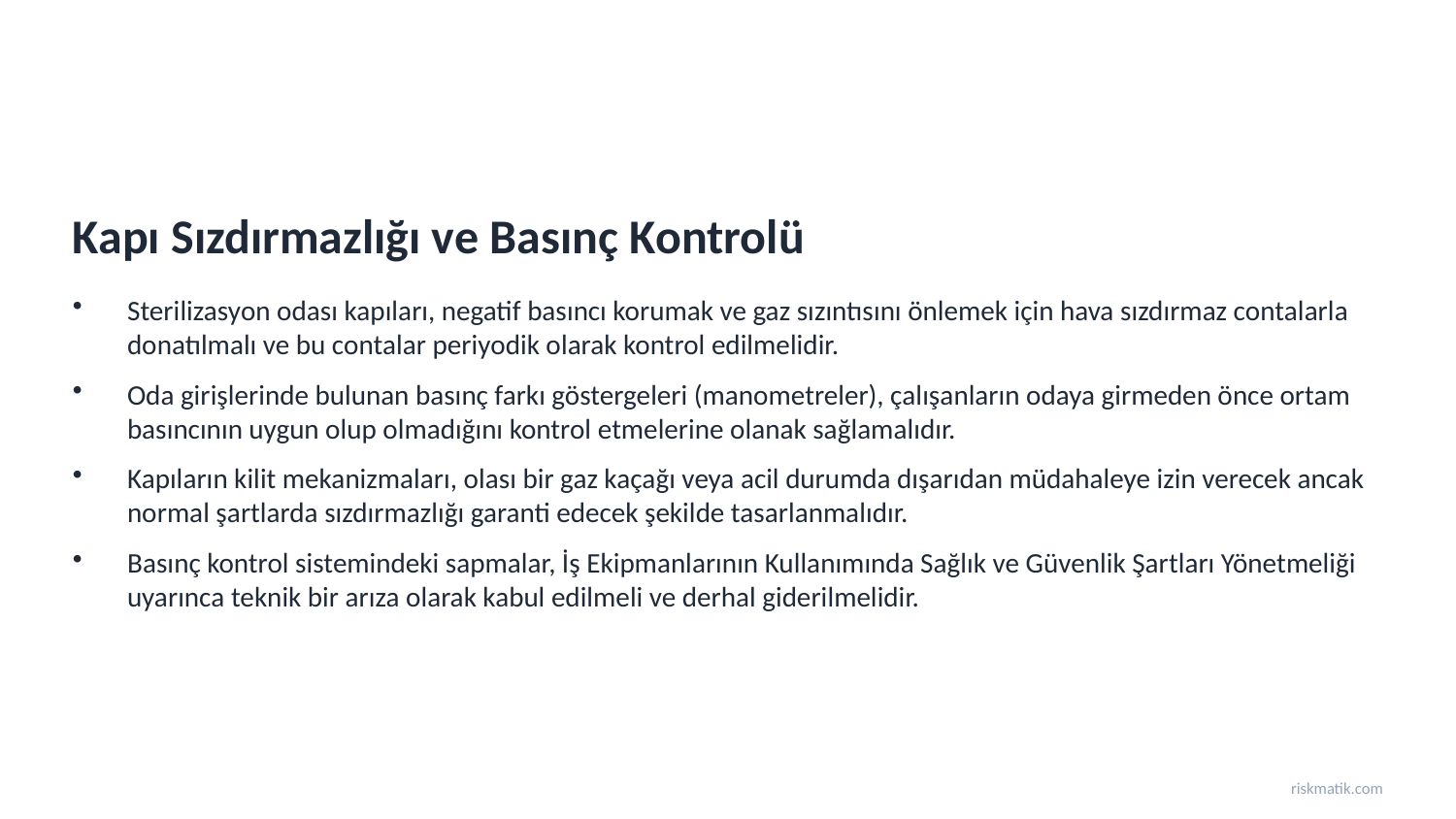

Kapı Sızdırmazlığı ve Basınç Kontrolü
Sterilizasyon odası kapıları, negatif basıncı korumak ve gaz sızıntısını önlemek için hava sızdırmaz contalarla donatılmalı ve bu contalar periyodik olarak kontrol edilmelidir.
Oda girişlerinde bulunan basınç farkı göstergeleri (manometreler), çalışanların odaya girmeden önce ortam basıncının uygun olup olmadığını kontrol etmelerine olanak sağlamalıdır.
Kapıların kilit mekanizmaları, olası bir gaz kaçağı veya acil durumda dışarıdan müdahaleye izin verecek ancak normal şartlarda sızdırmazlığı garanti edecek şekilde tasarlanmalıdır.
Basınç kontrol sistemindeki sapmalar, İş Ekipmanlarının Kullanımında Sağlık ve Güvenlik Şartları Yönetmeliği uyarınca teknik bir arıza olarak kabul edilmeli ve derhal giderilmelidir.
riskmatik.com